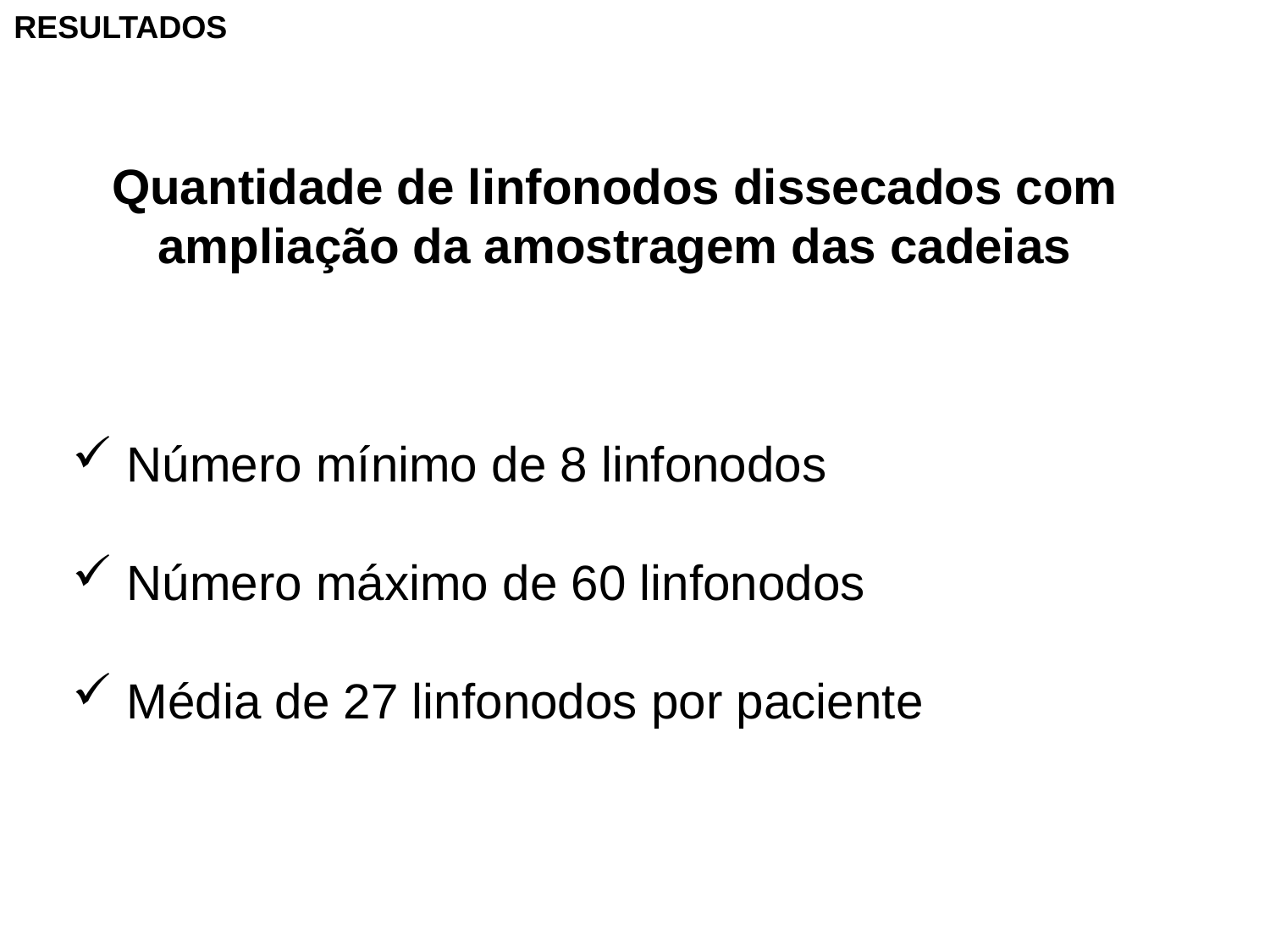

RESULTADOS
Quantidade de linfonodos dissecados com ampliação da amostragem das cadeias
 Número mínimo de 8 linfonodos

 Número máximo de 60 linfonodos

 Média de 27 linfonodos por paciente